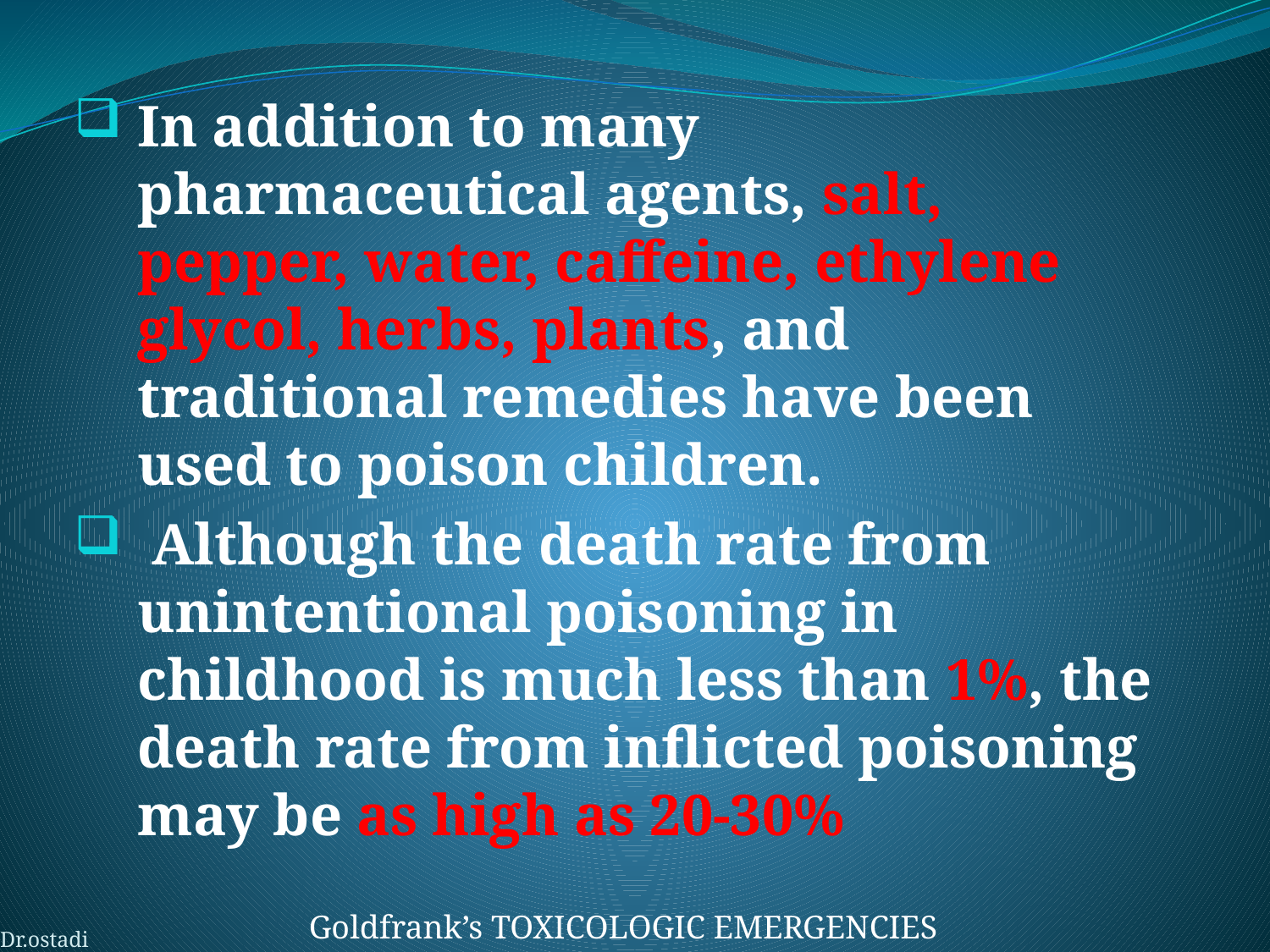

In addition to many pharmaceutical agents, salt, pepper, water, caffeine, ethylene glycol, herbs, plants, and traditional remedies have been used to poison children.
 Although the death rate from unintentional poisoning in childhood is much less than 1%, the death rate from inflicted poisoning may be as high as 20-30%
Goldfrank’s TOXICOLOGIC EMERGENCIES
Dr.ostadi